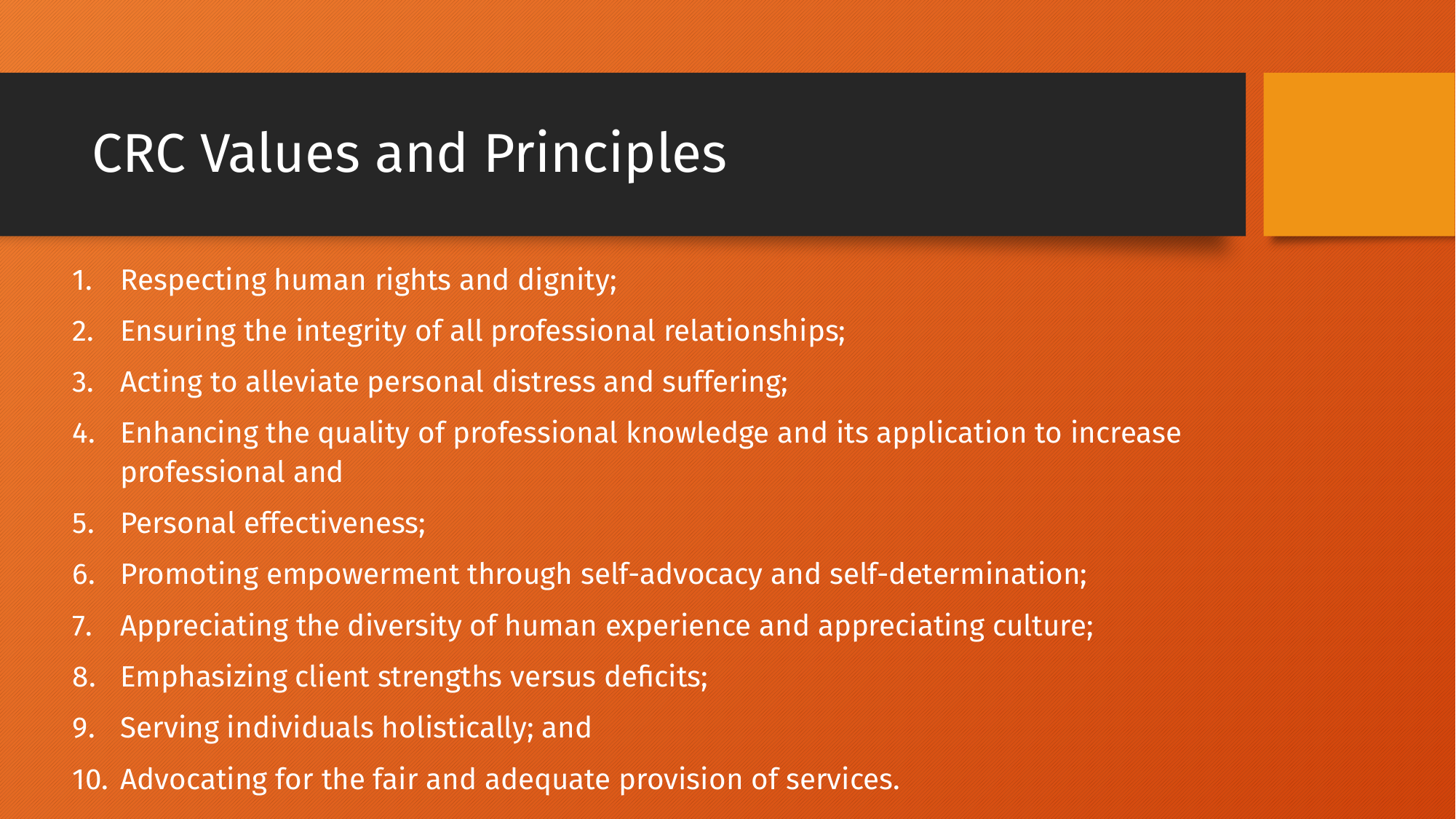

# CRC Values and Principles
Respecting human rights and dignity;
Ensuring the integrity of all professional relationships;
Acting to alleviate personal distress and suffering;
Enhancing the quality of professional knowledge and its application to increase professional and
Personal effectiveness;
Promoting empowerment through self-advocacy and self-determination;
Appreciating the diversity of human experience and appreciating culture;
Emphasizing client strengths versus deficits;
Serving individuals holistically; and
Advocating for the fair and adequate provision of services.